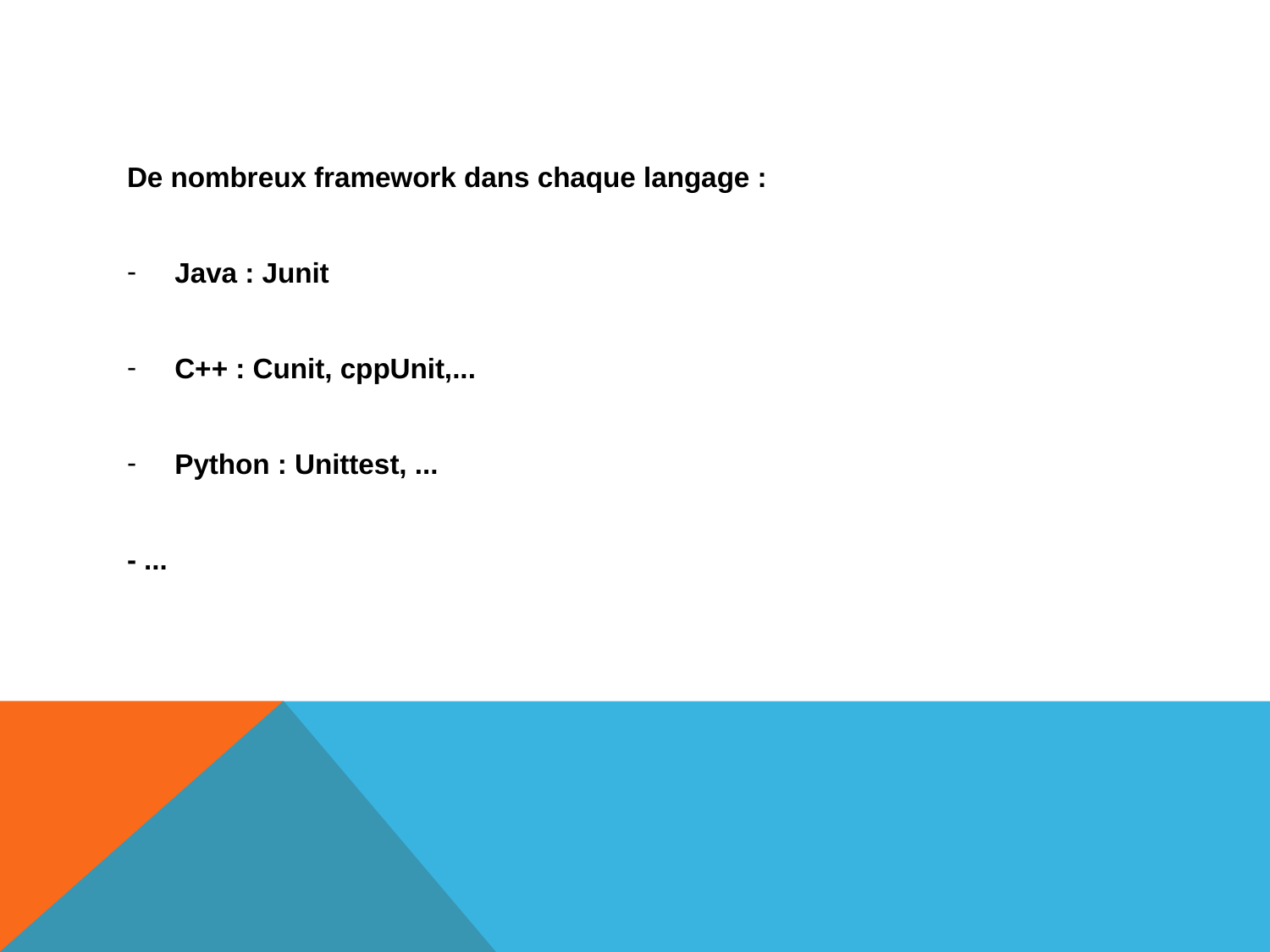

De nombreux framework dans chaque langage :

Java : Junit

C++ : Cunit, cppUnit,...

Python : Unittest, ...

- ...